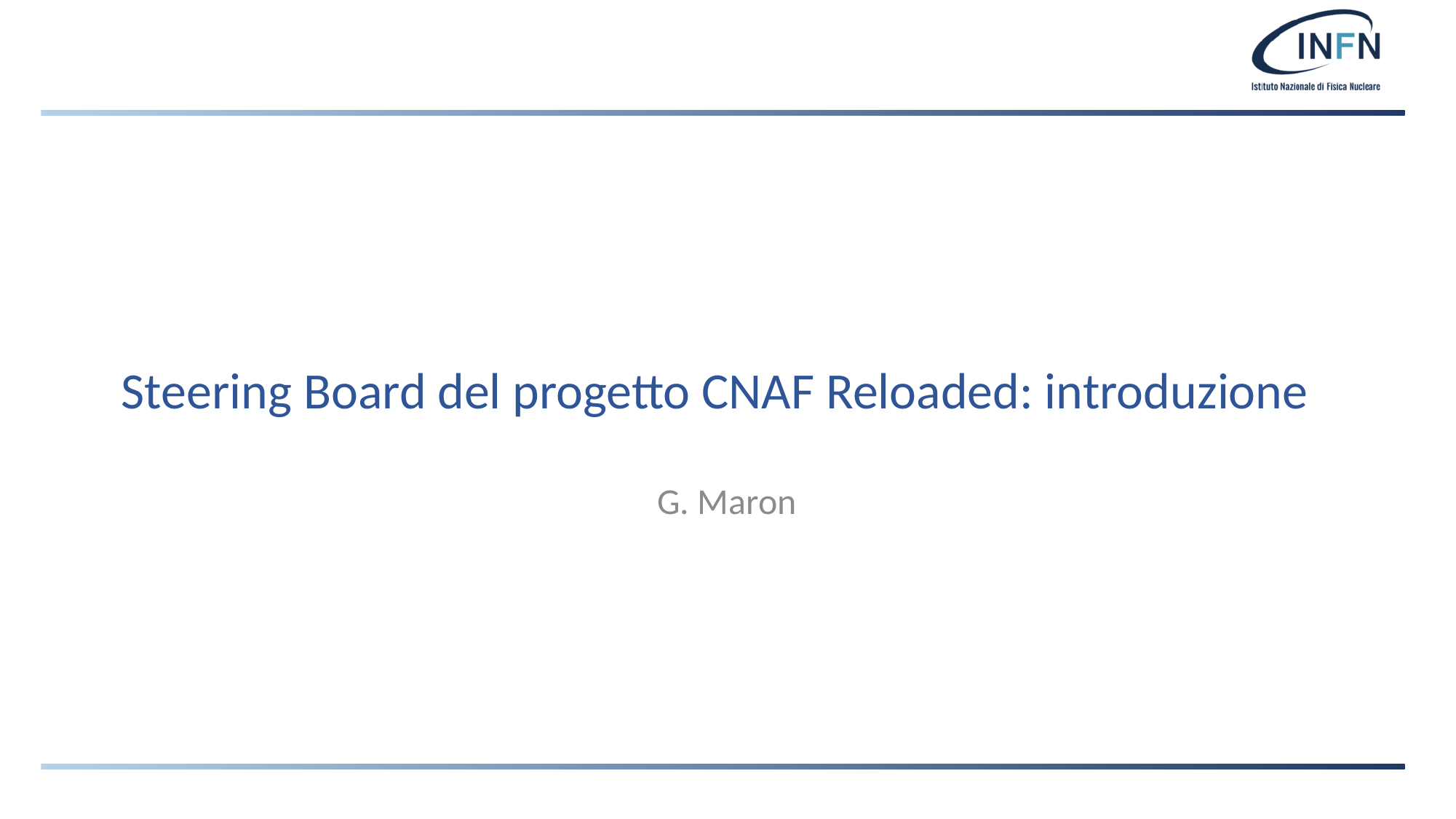

# Steering Board del progetto CNAF Reloaded: introduzione
G. Maron